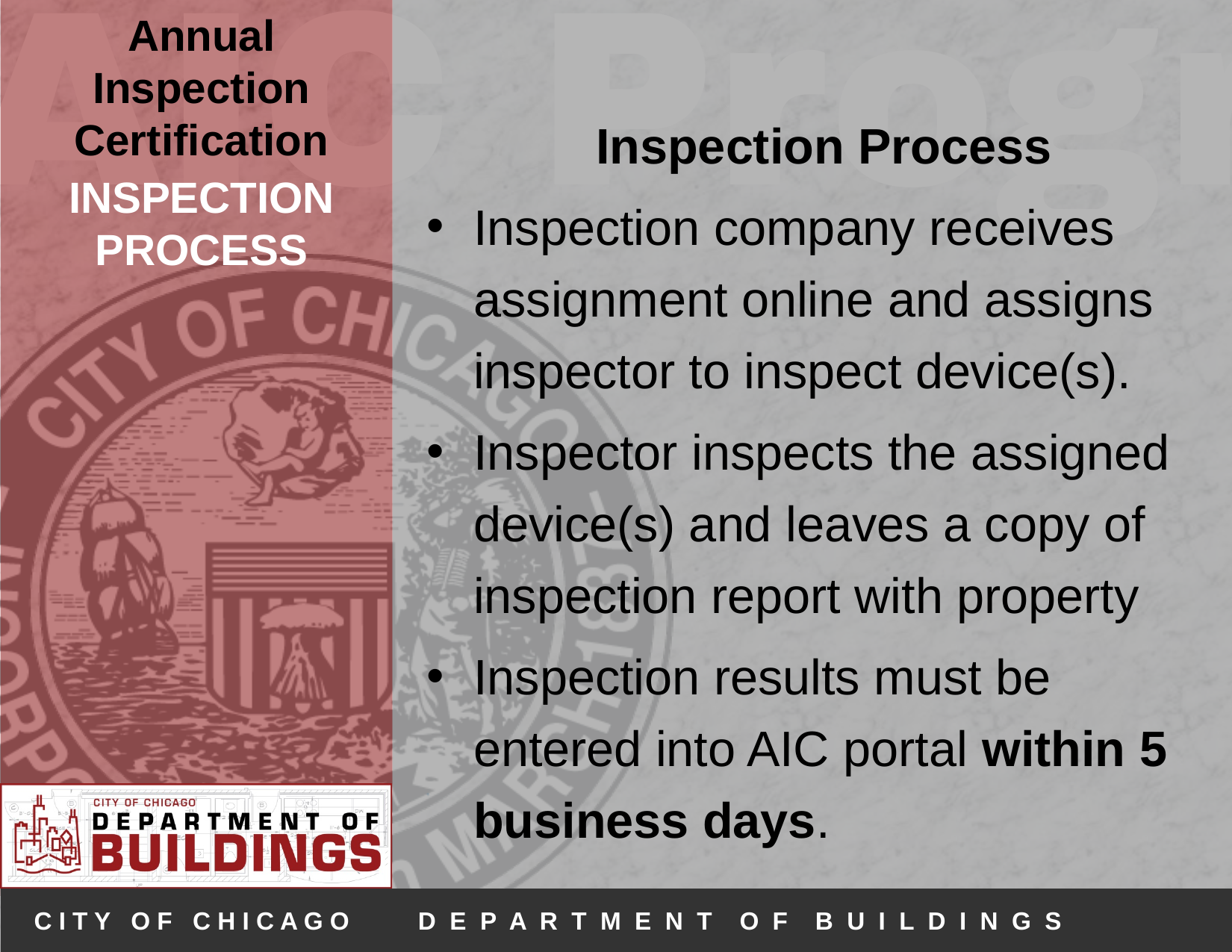

Inspection Process
Inspection company receives assignment online and assigns inspector to inspect device(s).
Inspector inspects the assigned device(s) and leaves a copy of inspection report with property
Inspection results must be entered into AIC portal within 5 business days.
# INSPECTION PROCESS